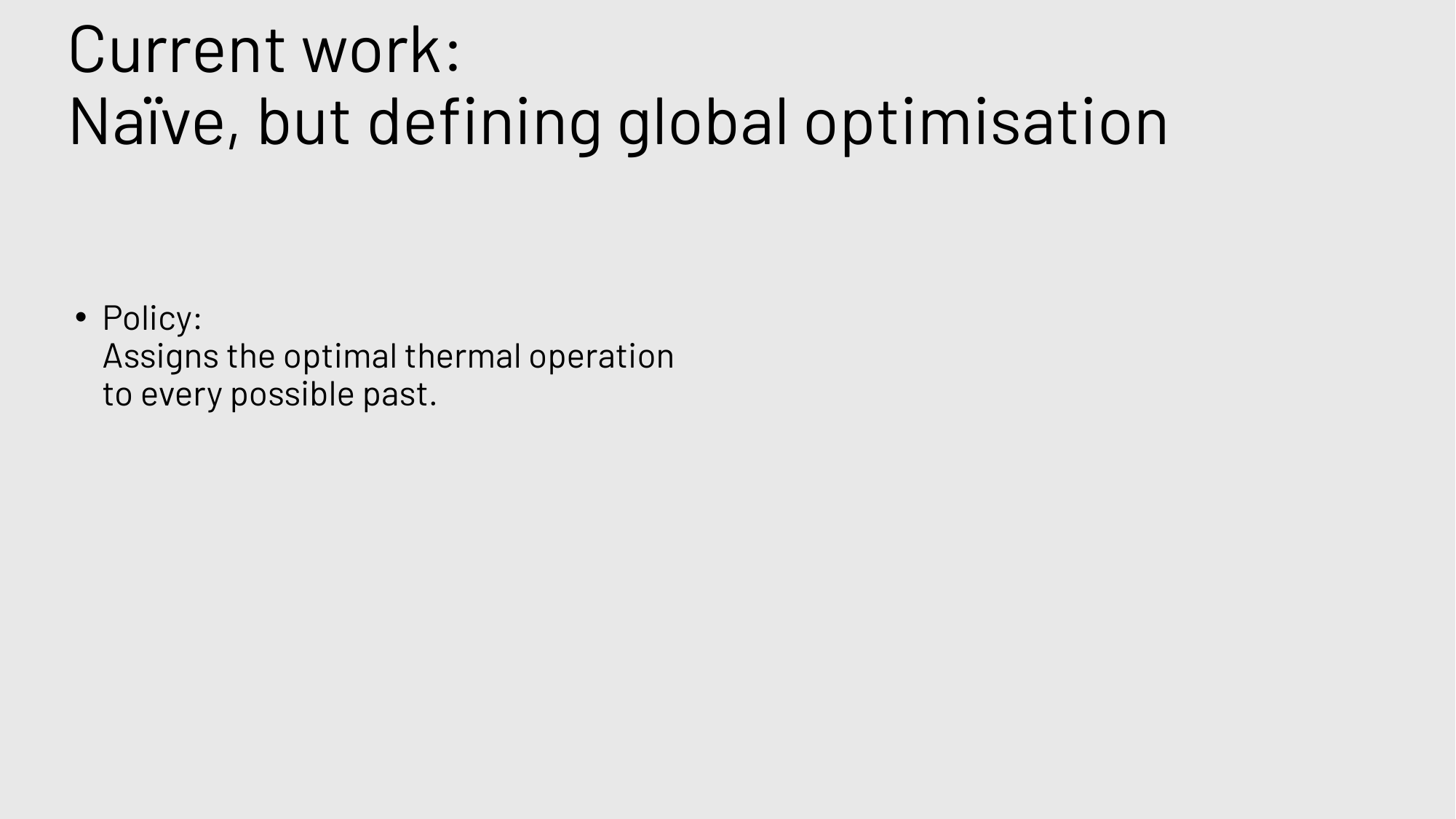

# Current work: Naïve, but defining global optimisation
Policy:
Assigns the optimal thermal operation to every possible past.